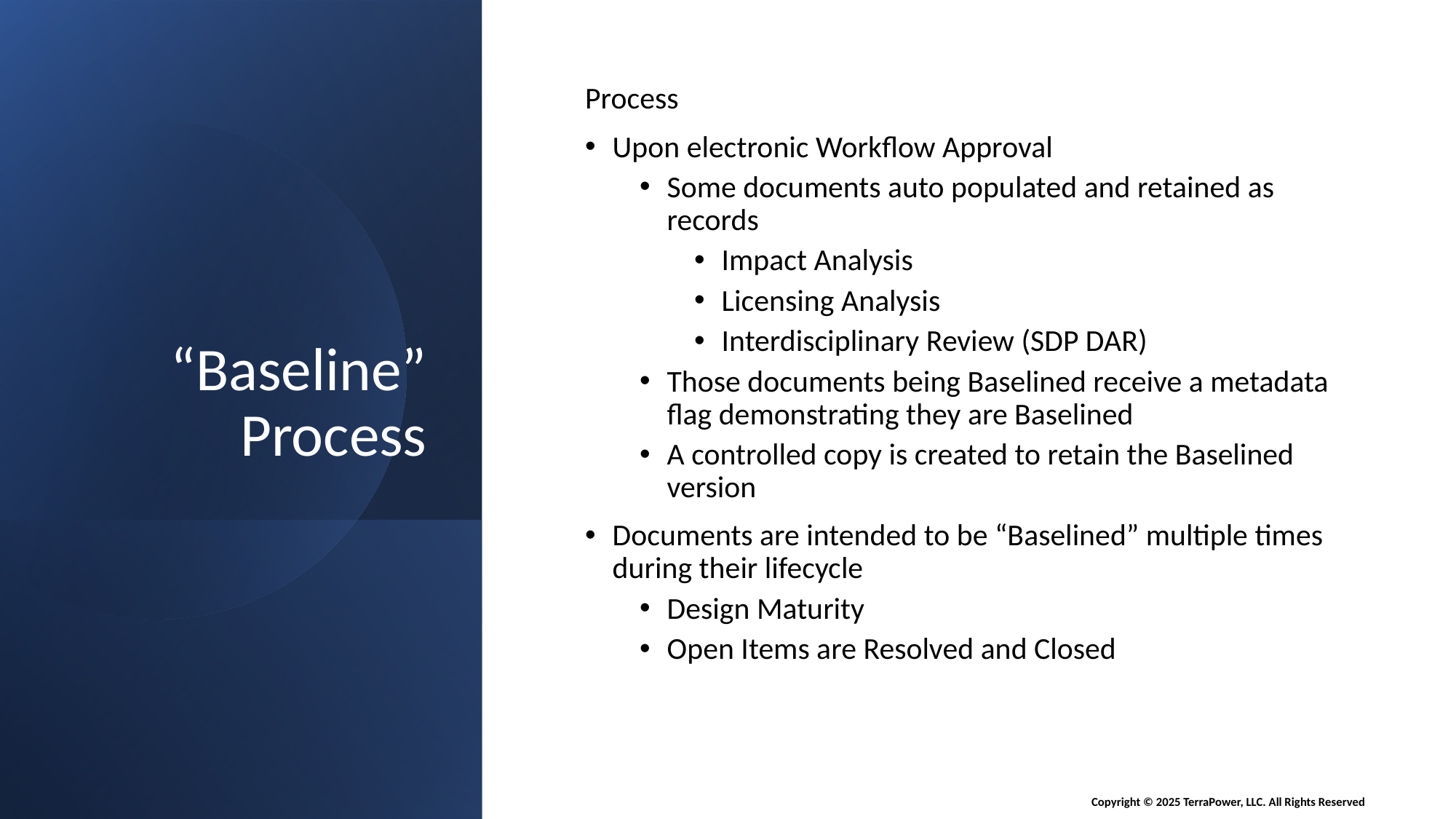

# “Baseline” Process
Process
Upon electronic Workflow Approval
Some documents auto populated and retained as records
Impact Analysis
Licensing Analysis
Interdisciplinary Review (SDP DAR)
Those documents being Baselined receive a metadata flag demonstrating they are Baselined
A controlled copy is created to retain the Baselined version
Documents are intended to be “Baselined” multiple times during their lifecycle
Design Maturity
Open Items are Resolved and Closed

Copyright © 2025 TerraPower, LLC. All Rights Reserved